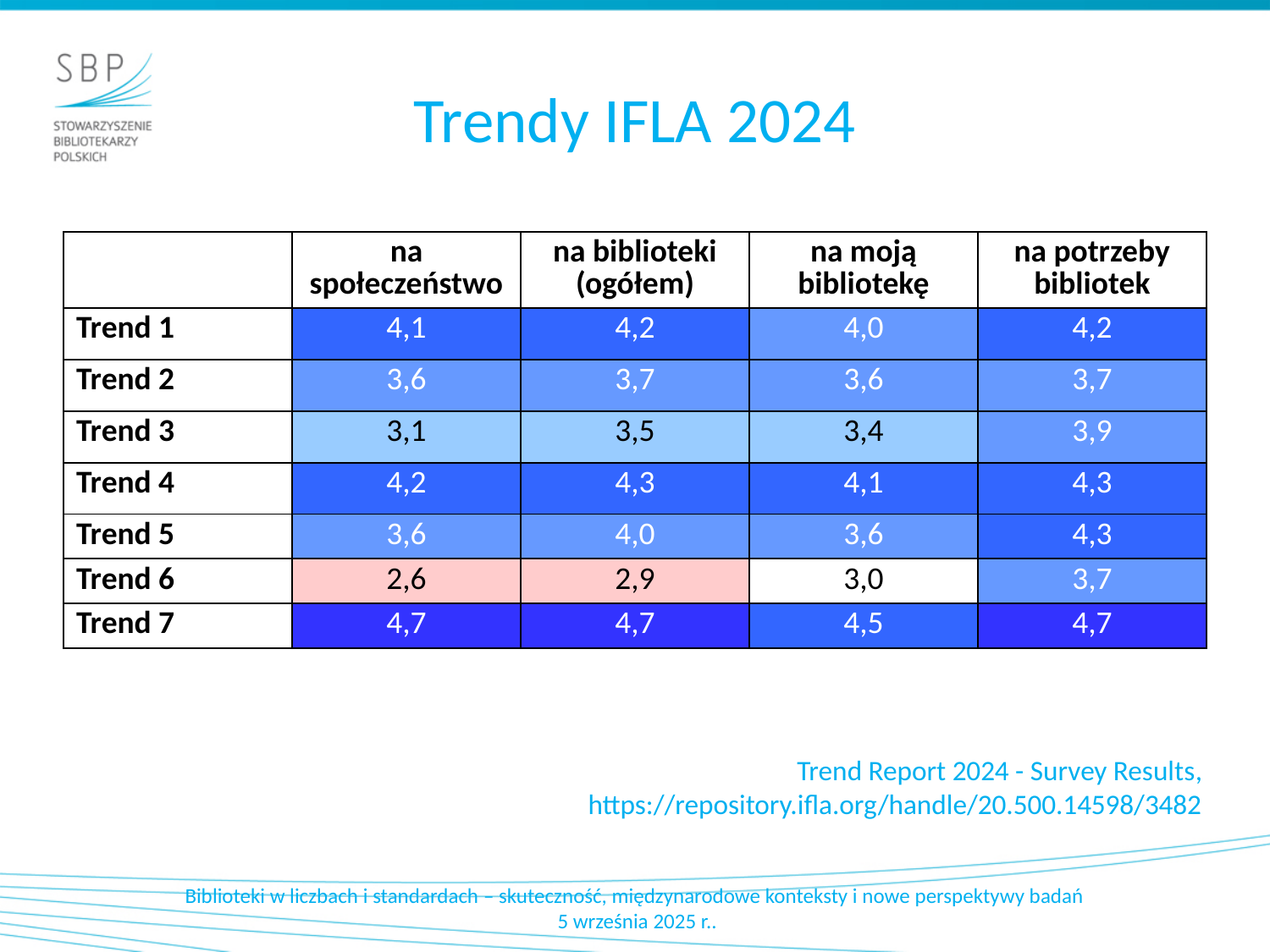

# Trendy IFLA 2024
|  | na społeczeństwo | na biblioteki (ogółem) | na moją bibliotekę | na potrzeby bibliotek |
| --- | --- | --- | --- | --- |
| Trend 1 | 4,1 | 4,2 | 4,0 | 4,2 |
| Trend 2 | 3,6 | 3,7 | 3,6 | 3,7 |
| Trend 3 | 3,1 | 3,5 | 3,4 | 3,9 |
| Trend 4 | 4,2 | 4,3 | 4,1 | 4,3 |
| Trend 5 | 3,6 | 4,0 | 3,6 | 4,3 |
| Trend 6 | 2,6 | 2,9 | 3,0 | 3,7 |
| Trend 7 | 4,7 | 4,7 | 4,5 | 4,7 |
Trend Report 2024 - Survey Results,
https://repository.ifla.org/handle/20.500.14598/3482
Biblioteki w liczbach i standardach – skuteczność, międzynarodowe konteksty i nowe perspektywy badań
5 września 2025 r..